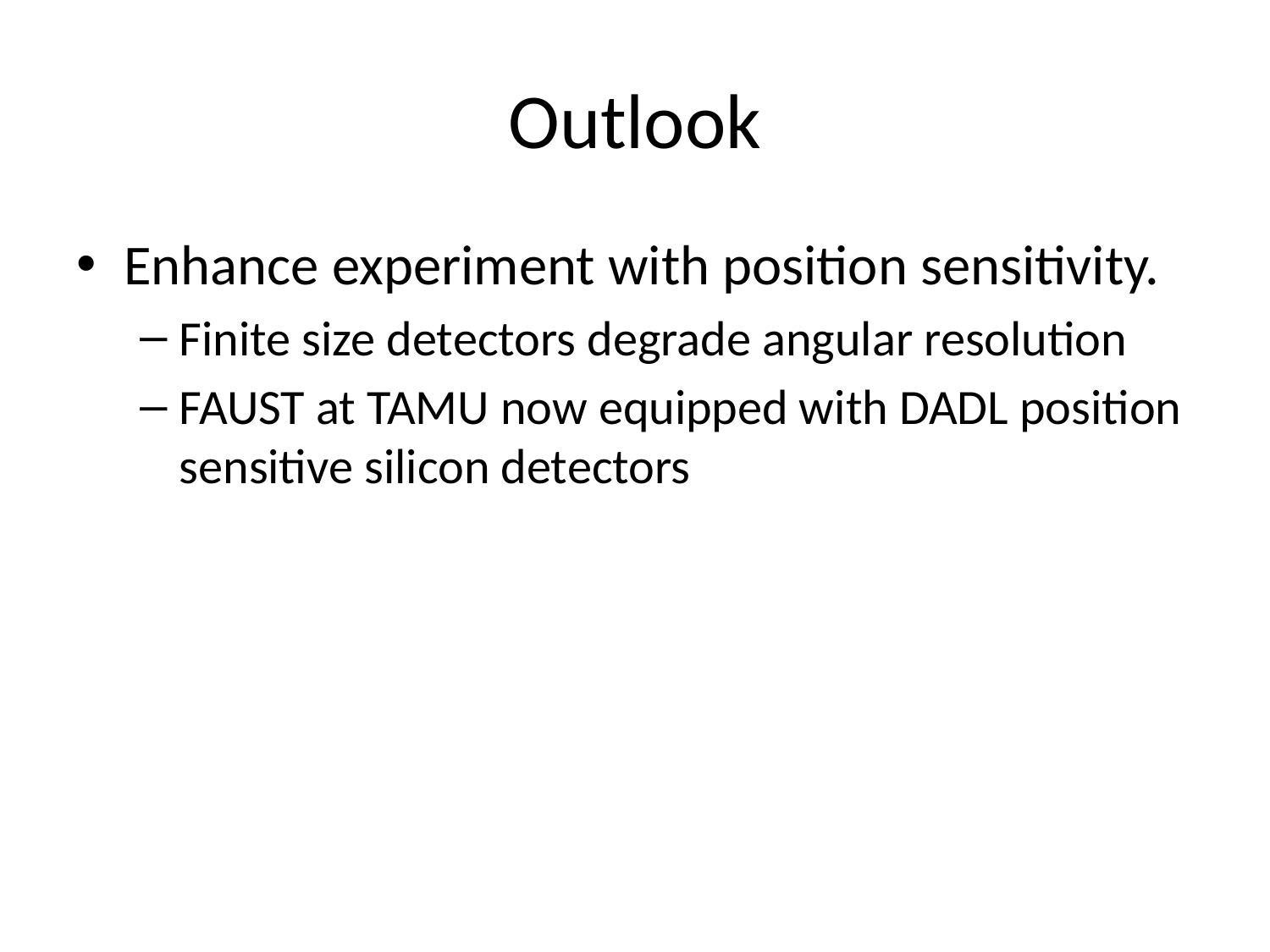

# Outlook
Enhance experiment with position sensitivity.
Finite size detectors degrade angular resolution
FAUST at TAMU now equipped with DADL position sensitive silicon detectors